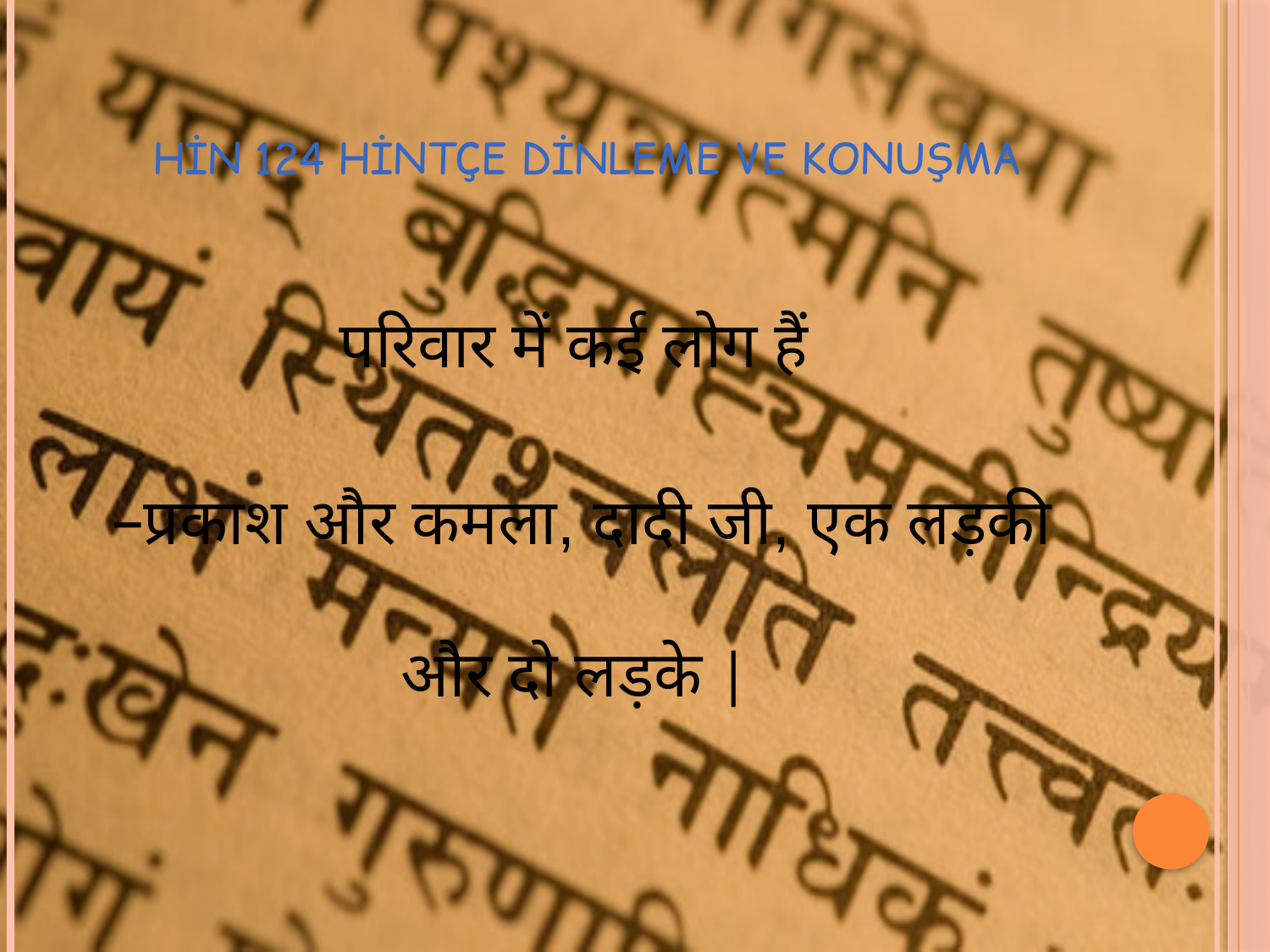

# HİN 124 HİNTÇE DİNLEME VE KONUŞMA
परिवार में कई लोग हैं
–प्रकाश और कमला, दादी जी, एक लड़की और दो लड़के |